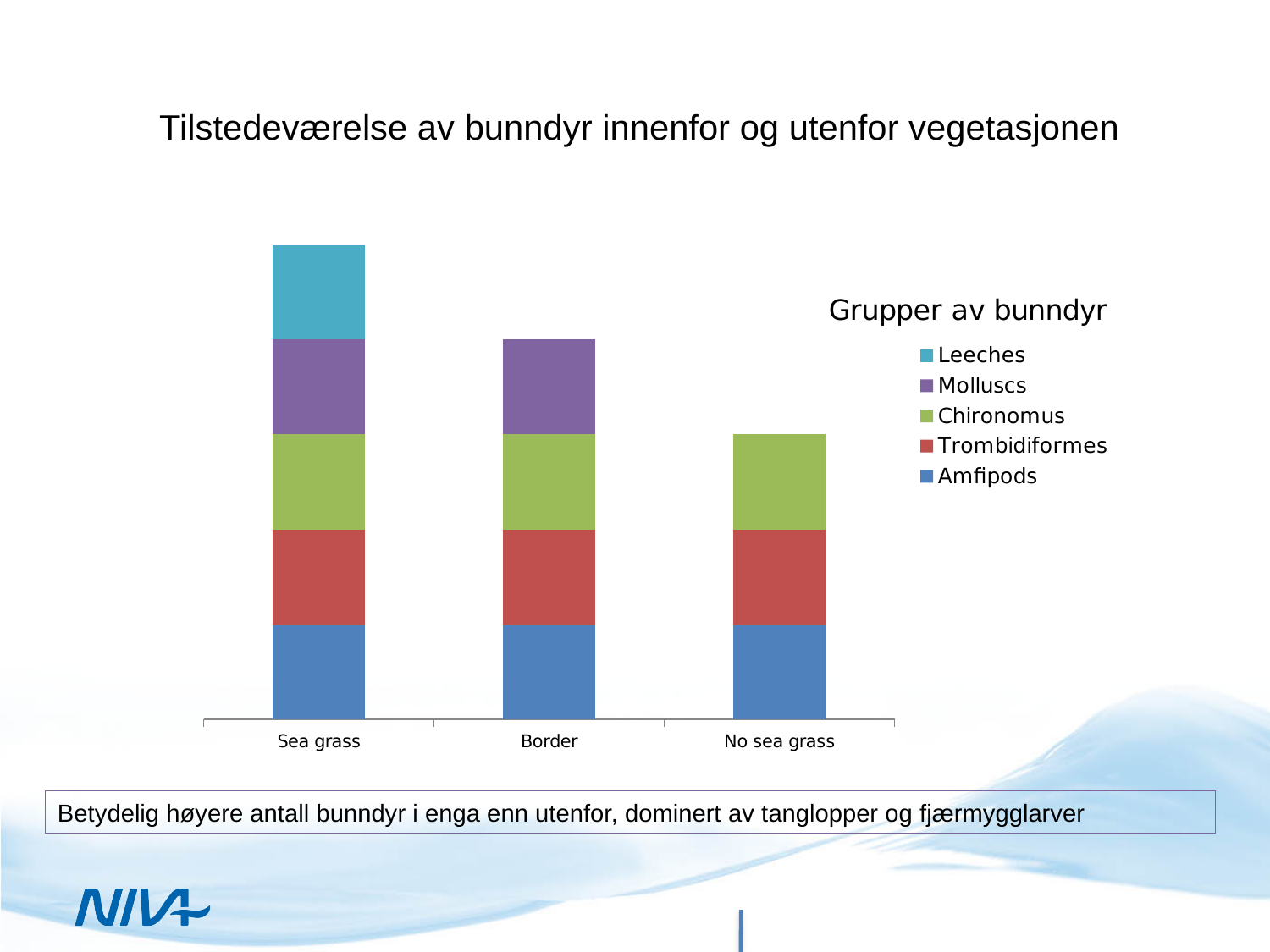

### Chart: Grupper av bunndyr

| Category | Amfipods | Trombidiformes | Chironomus | Molluscs | Leeches |
|---|---|---|---|---|---|
| Sea grass | 1.0 | 1.0 | 1.0 | 1.0 | 1.0 |
| Border | 1.0 | 1.0 | 1.0 | 1.0 | None |
| No sea grass | 1.0 | 1.0 | 1.0 | None | None |
Tilstedeværelse av bunndyr innenfor og utenfor vegetasjonen
Betydelig høyere antall bunndyr i enga enn utenfor, dominert av tanglopper og fjærmygglarver